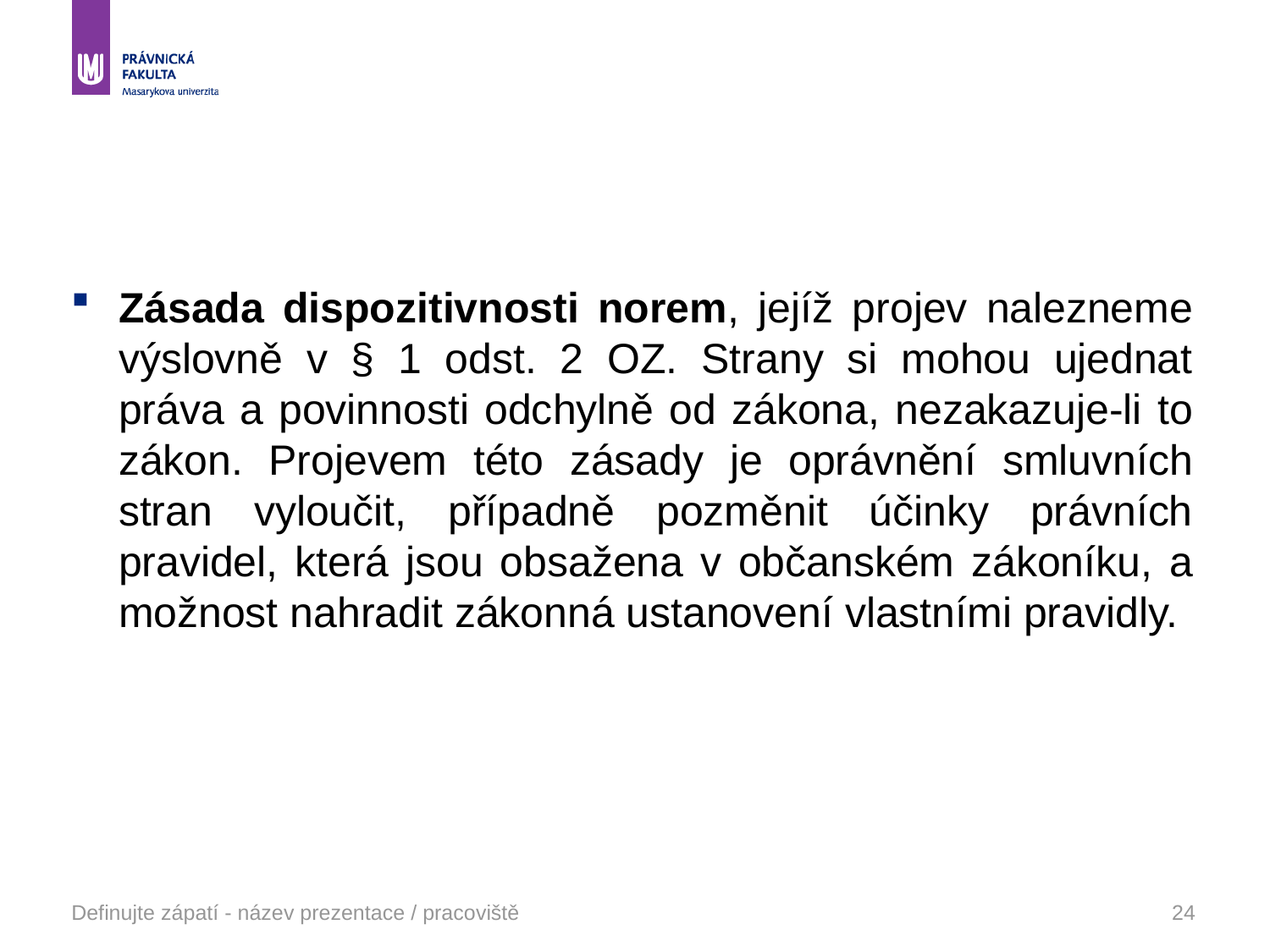

#
Zásada dispozitivnosti norem, jejíž projev nalezneme výslovně v § 1 odst. 2 OZ. Strany si mohou ujednat práva a povinnosti odchylně od zákona, nezakazuje-li to zákon. Projevem této zásady je oprávnění smluvních stran vyloučit, případně pozměnit účinky právních pravidel, která jsou obsažena v občanském zákoníku, a možnost nahradit zákonná ustanovení vlastními pravidly.

Definujte zápatí - název prezentace / pracoviště
24